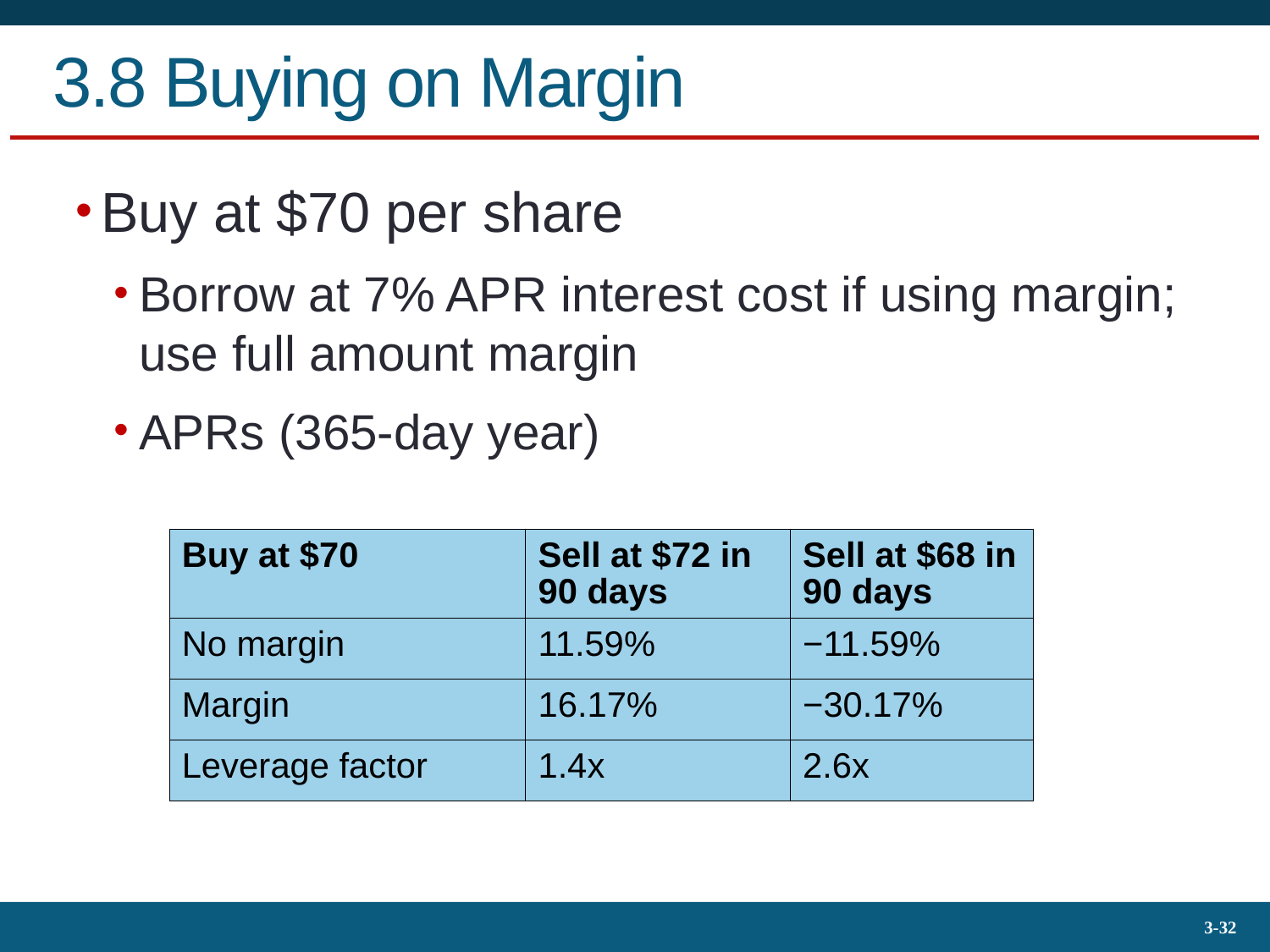

# 3.8 Buying on Margin
Buy at $70 per share
Borrow at 7% APR interest cost if using margin; use full amount margin
APRs (365-day year)
| Buy at $70 | Sell at $72 in 90 days | Sell at $68 in 90 days |
| --- | --- | --- |
| No margin | 11.59% | −11.59% |
| Margin | 16.17% | −30.17% |
| Leverage factor | 1.4x | 2.6x |